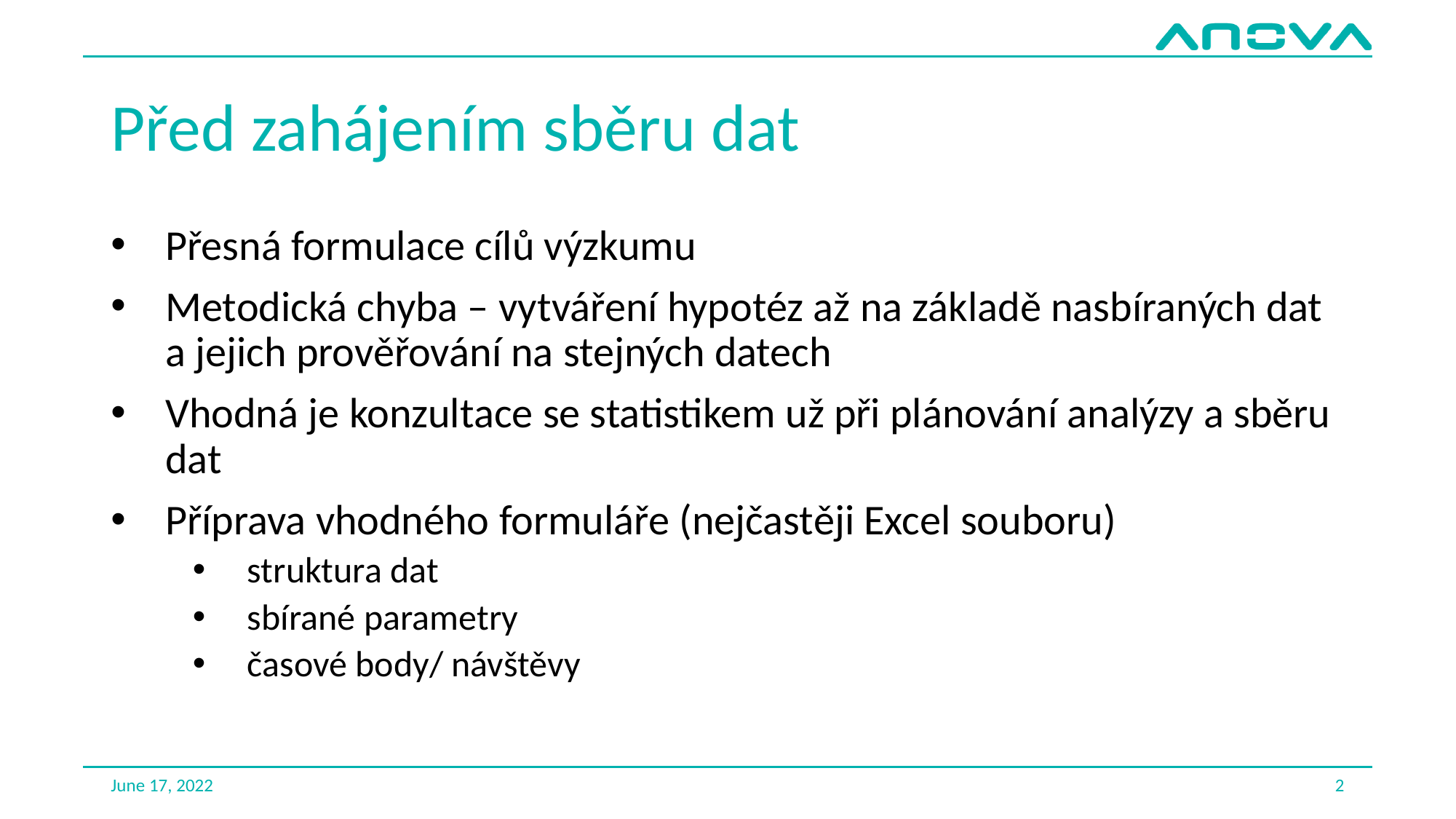

# Před zahájením sběru dat
Přesná formulace cílů výzkumu
Metodická chyba – vytváření hypotéz až na základě nasbíraných dat a jejich prověřování na stejných datech
Vhodná je konzultace se statistikem už při plánování analýzy a sběru dat
Příprava vhodného formuláře (nejčastěji Excel souboru)
struktura dat
sbírané parametry
časové body/ návštěvy

June 17, 2022
2